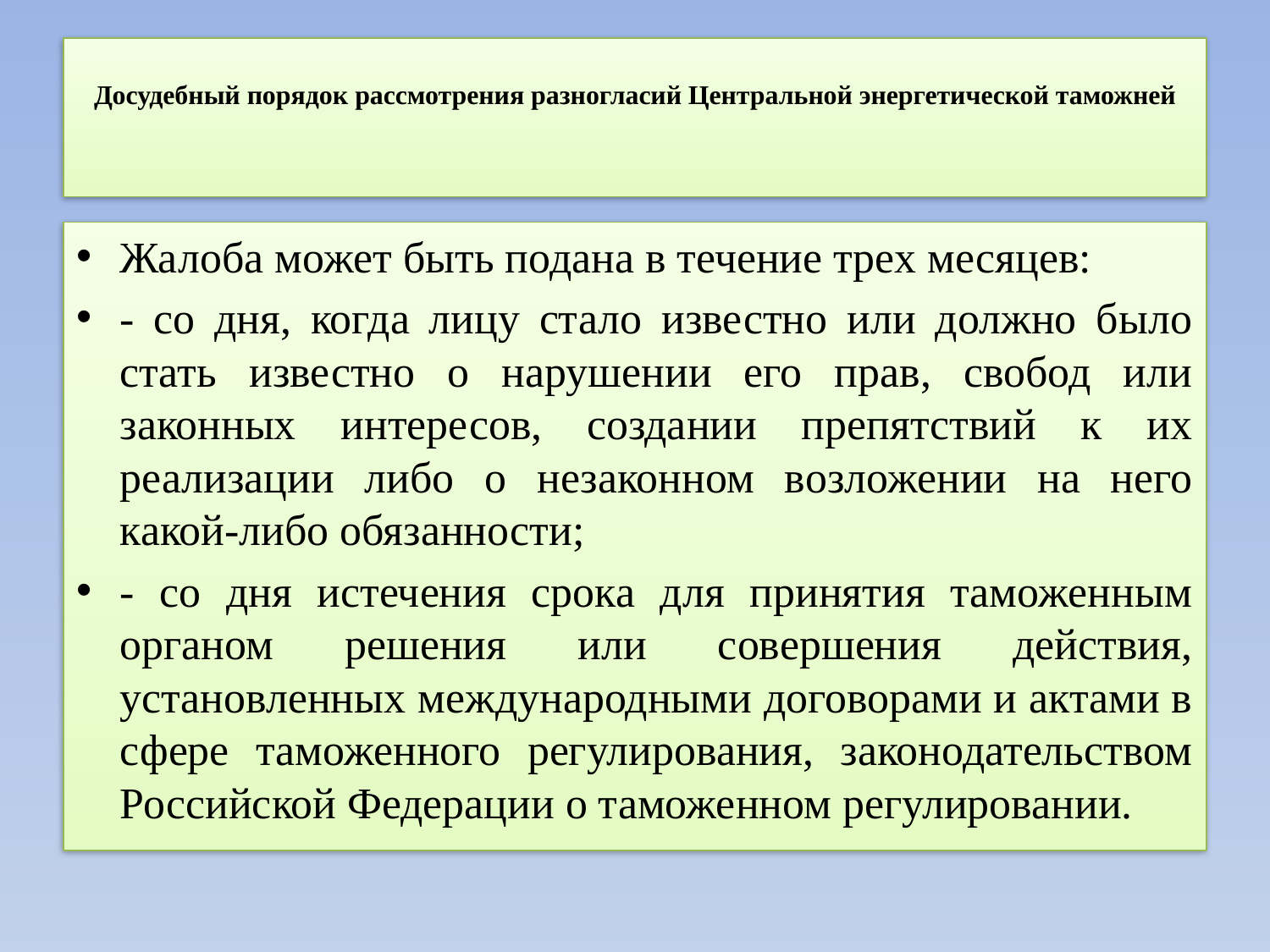

# Досудебный порядок рассмотрения разногласий Центральной энергетической таможней
Жалоба может быть подана в течение трех месяцев:
- со дня, когда лицу стало известно или должно было стать известно о нарушении его прав, свобод или законных интересов, создании препятствий к их реализации либо о незаконном возложении на него какой-либо обязанности;
- со дня истечения срока для принятия таможенным органом решения или совершения действия, установленных международными договорами и актами в сфере таможенного регулирования, законодательством Российской Федерации о таможенном регулировании.